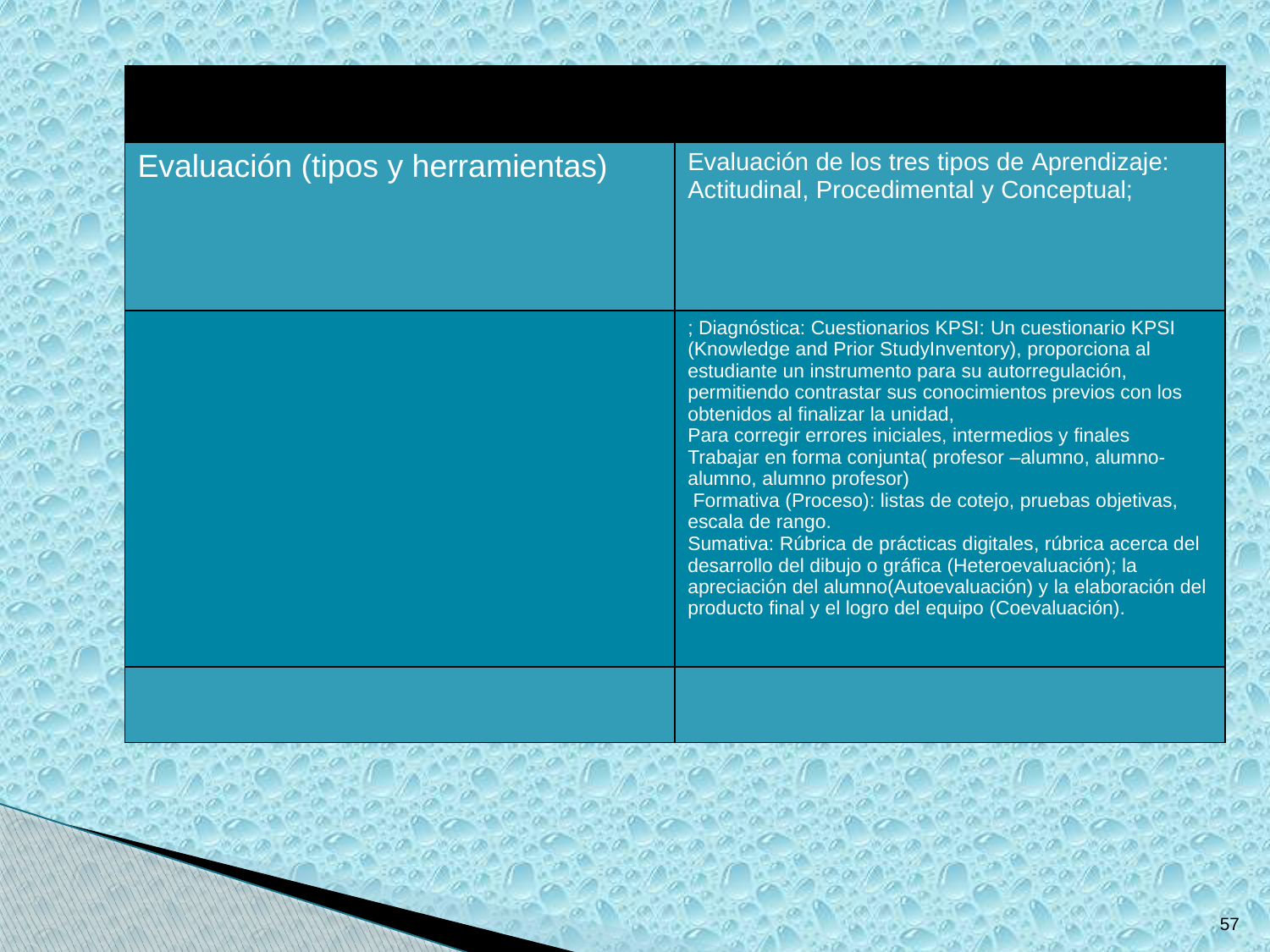

|  |  |
| --- | --- |
| Evaluación (tipos y herramientas) | Evaluación de los tres tipos de Aprendizaje: Actitudinal, Procedimental y Conceptual; |
|  | ; Diagnóstica: Cuestionarios KPSI: Un cuestionario KPSI (Knowledge and Prior StudyInventory), proporciona al estudiante un instrumento para su autorregulación, permitiendo contrastar sus conocimientos previos con los obtenidos al finalizar la unidad, Para corregir errores iniciales, intermedios y finales Trabajar en forma conjunta( profesor –alumno, alumno-alumno, alumno profesor) Formativa (Proceso): listas de cotejo, pruebas objetivas, escala de rango. Sumativa: Rúbrica de prácticas digitales, rúbrica acerca del desarrollo del dibujo o gráfica (Heteroevaluación); la apreciación del alumno(Autoevaluación) y la elaboración del producto final y el logro del equipo (Coevaluación). |
|  |  |
57